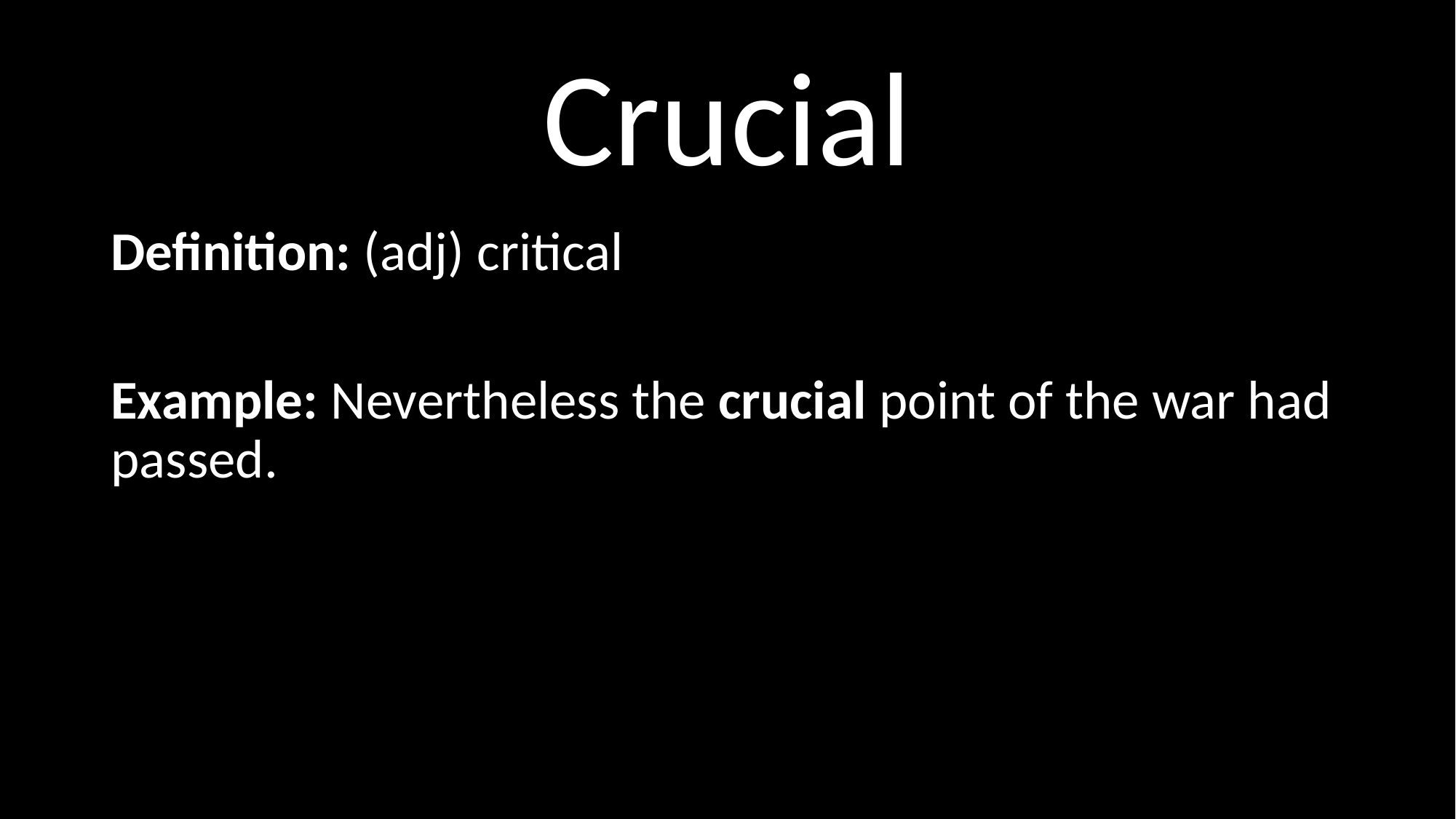

# Crucial
Definition: (adj) critical

Example: Nevertheless the crucial point of the war had passed.